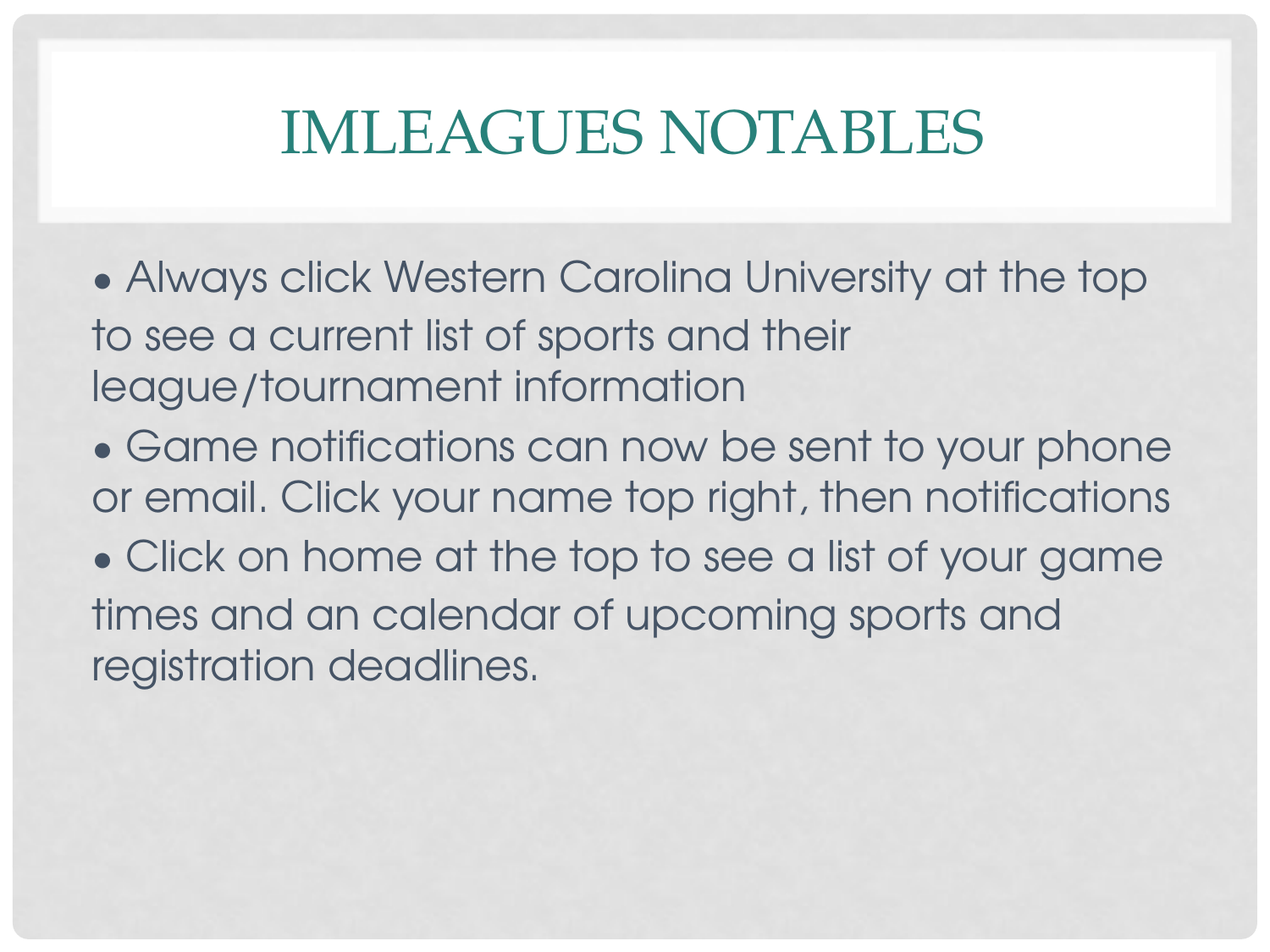

# IMLeagues notables
• Always click Western Carolina University at the top
to see a current list of sports and their league/tournament information
• Game notifications can now be sent to your phone or email. Click your name top right, then notifications
• Click on home at the top to see a list of your game
times and an calendar of upcoming sports and registration deadlines.